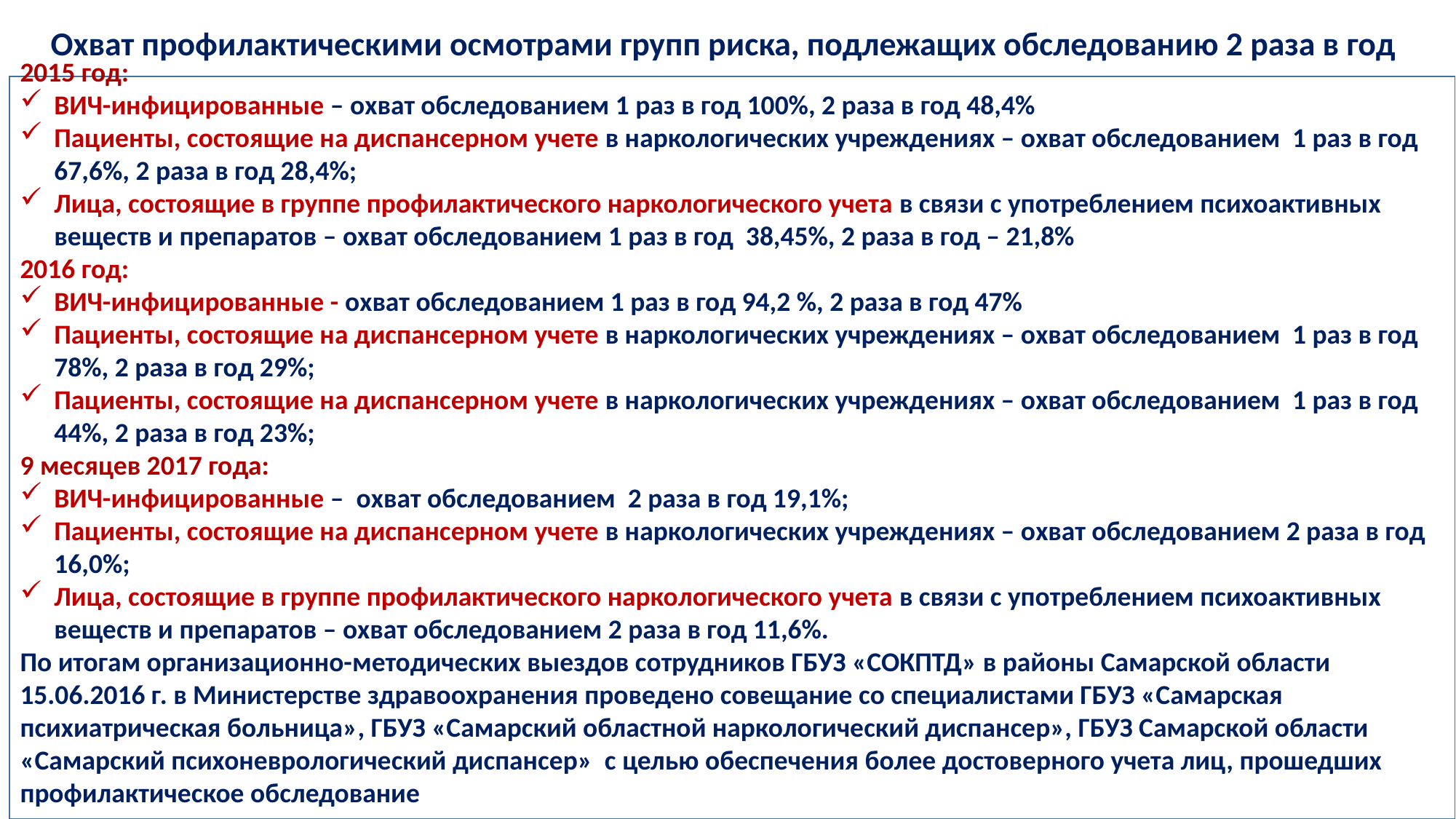

Охват профилактическими осмотрами групп риска, подлежащих обследованию 2 раза в год

2015 год:
ВИЧ-инфицированные – охват обследованием 1 раз в год 100%, 2 раза в год 48,4%
Пациенты, состоящие на диспансерном учете в наркологических учреждениях – охват обследованием  1 раз в год 67,6%, 2 раза в год 28,4%;
Лица, состоящие в группе профилактического наркологического учета в связи с употреблением психоактивных веществ и препаратов – охват обследованием 1 раз в год  38,45%, 2 раза в год – 21,8%
2016 год:
ВИЧ-инфицированные - охват обследованием 1 раз в год 94,2 %, 2 раза в год 47%
Пациенты, состоящие на диспансерном учете в наркологических учреждениях – охват обследованием  1 раз в год 78%, 2 раза в год 29%;
Пациенты, состоящие на диспансерном учете в наркологических учреждениях – охват обследованием  1 раз в год 44%, 2 раза в год 23%;
9 месяцев 2017 года:
ВИЧ-инфицированные –  охват обследованием  2 раза в год 19,1%;
Пациенты, состоящие на диспансерном учете в наркологических учреждениях – охват обследованием 2 раза в год 16,0%;
Лица, состоящие в группе профилактического наркологического учета в связи с употреблением психоактивных веществ и препаратов – охват обследованием 2 раза в год 11,6%.
По итогам организационно-методических выездов сотрудников ГБУЗ «СОКПТД» в районы Самарской области 15.06.2016 г. в Министерстве здравоохранения проведено совещание со специалистами ГБУЗ «Самарская психиатрическая больница», ГБУЗ «Самарский областной наркологический диспансер», ГБУЗ Самарской области «Самарский психоневрологический диспансер»  с целью обеспечения более достоверного учета лиц, прошедших профилактическое обследование